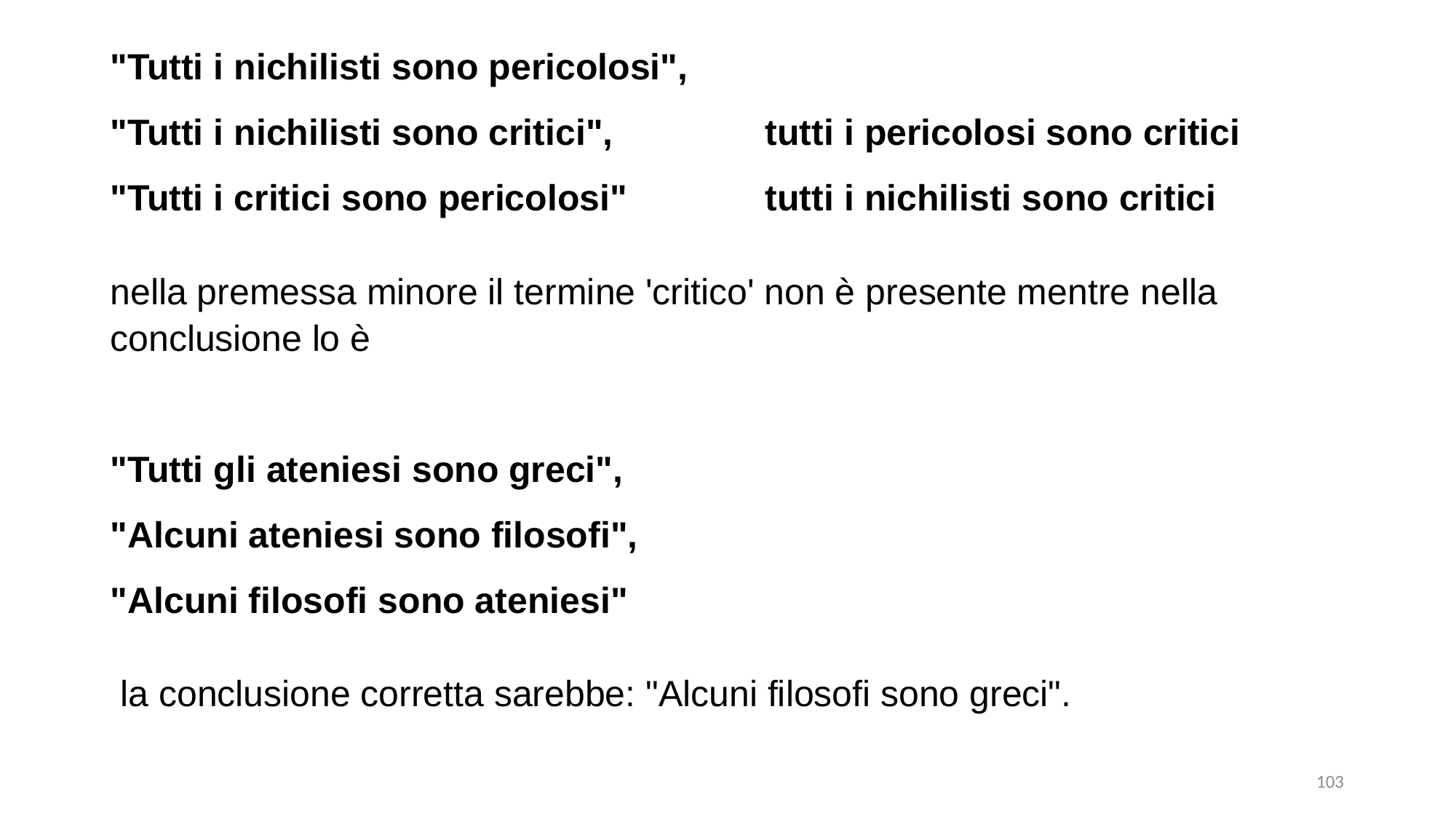

"Tutti i nichilisti sono pericolosi",
"Tutti i nichilisti sono critici", 		tutti i pericolosi sono critici
"Tutti i critici sono pericolosi" 		tutti i nichilisti sono critici

nella premessa minore il termine 'critico' non è presente mentre nella conclusione lo è

"Tutti gli ateniesi sono greci",
"Alcuni ateniesi sono filosofi",
"Alcuni filosofi sono ateniesi"

 la conclusione corretta sarebbe: "Alcuni filosofi sono greci".
103